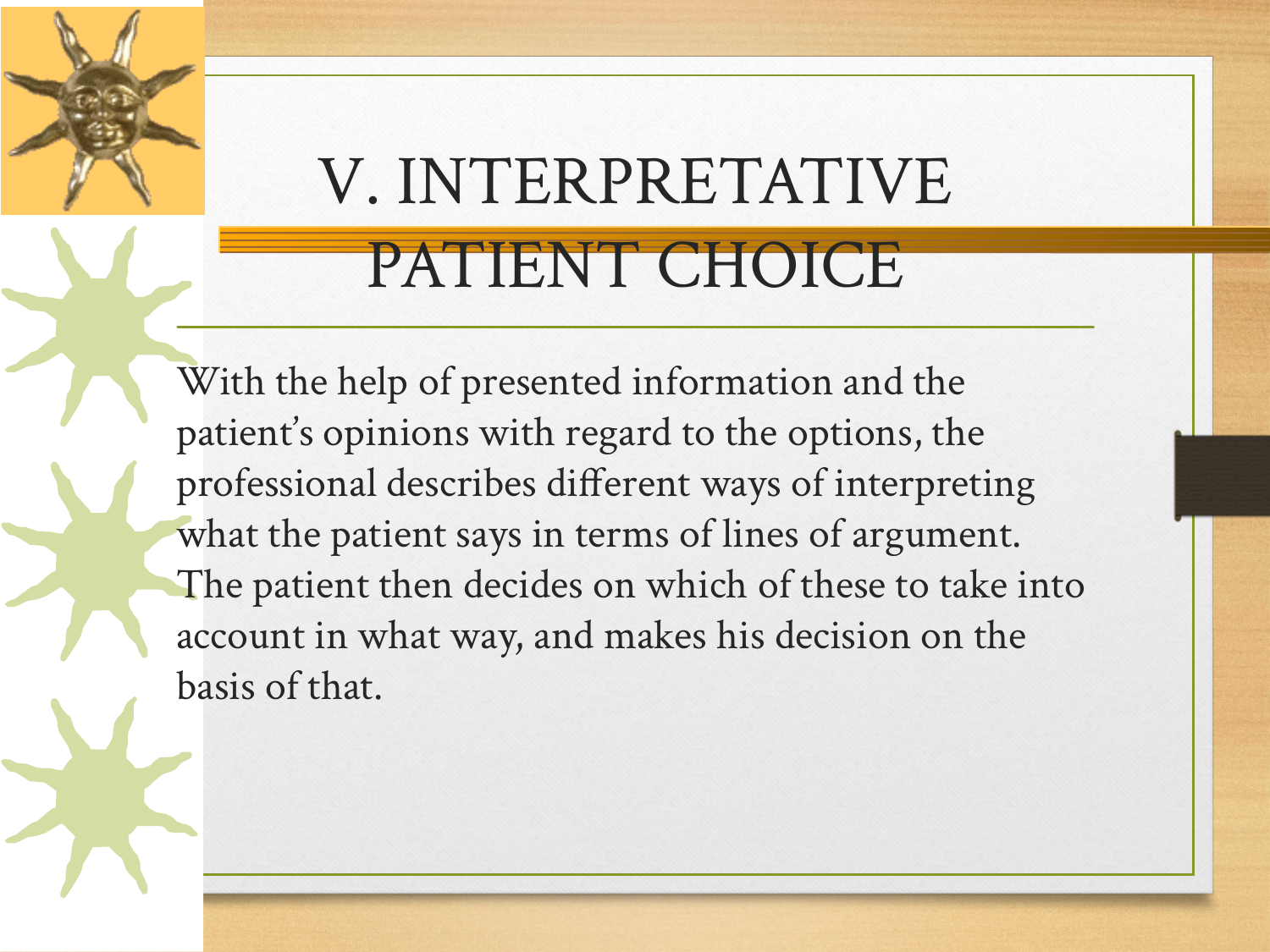

# V. INTERPRETATIVE PATIENT CHOICE
With the help of presented information and the patient’s opinions with regard to the options, the professional describes different ways of interpreting what the patient says in terms of lines of argument. The patient then decides on which of these to take into account in what way, and makes his decision on the basis of that.